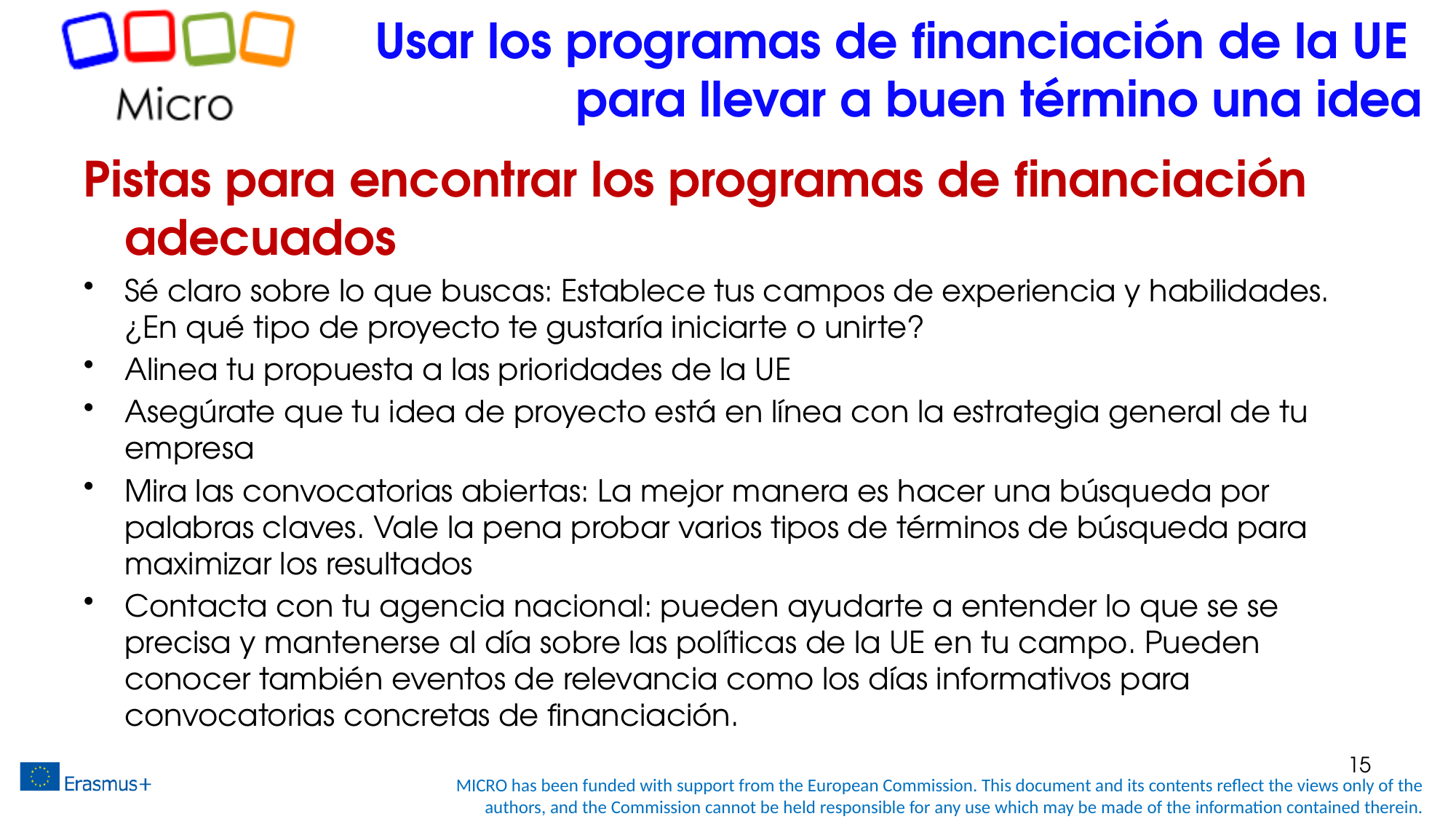

# Usar los programas de financiación de la UE para llevar a buen término una idea
Pistas para encontrar los programas de financiación adecuados
Sé claro sobre lo que buscas: Establece tus campos de experiencia y habilidades. ¿En qué tipo de proyecto te gustaría iniciarte o unirte?
Alinea tu propuesta a las prioridades de la UE
Asegúrate que tu idea de proyecto está en línea con la estrategia general de tu empresa
Mira las convocatorias abiertas: La mejor manera es hacer una búsqueda por palabras claves. Vale la pena probar varios tipos de términos de búsqueda para maximizar los resultados
Contacta con tu agencia nacional: pueden ayudarte a entender lo que se se precisa y mantenerse al día sobre las políticas de la UE en tu campo. Pueden conocer también eventos de relevancia como los días informativos para convocatorias concretas de financiación.

15